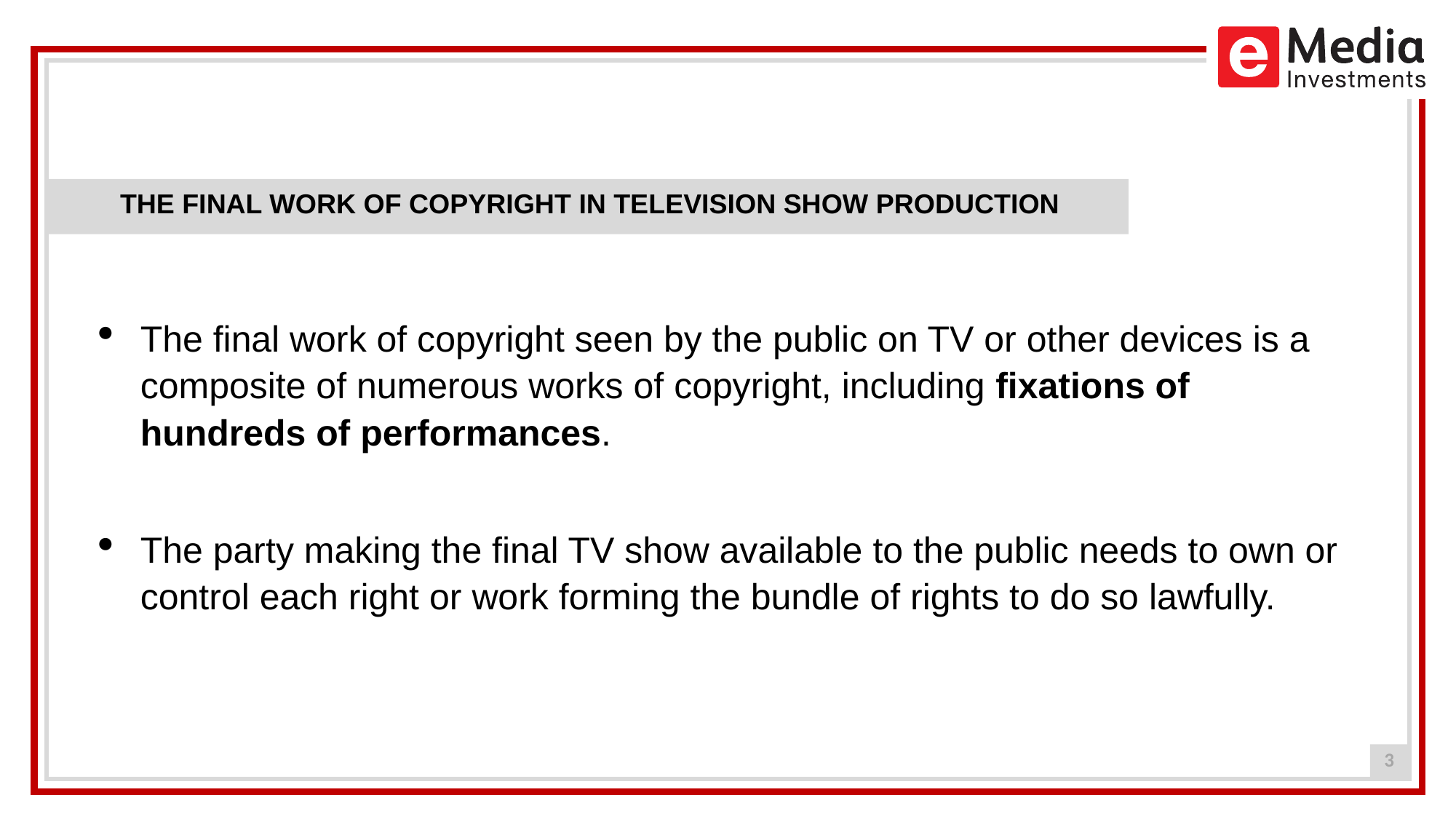

THE FINAL WORK OF COPYRIGHT IN TELEVISION SHOW PRODUCTION

eMEDIA INVESTMENTS
The final work of copyright seen by the public on TV or other devices is a composite of numerous works of copyright, including fixations of hundreds of performances.

The party making the final TV show available to the public needs to own or control each right or work forming the bundle of rights to do so lawfully.
3